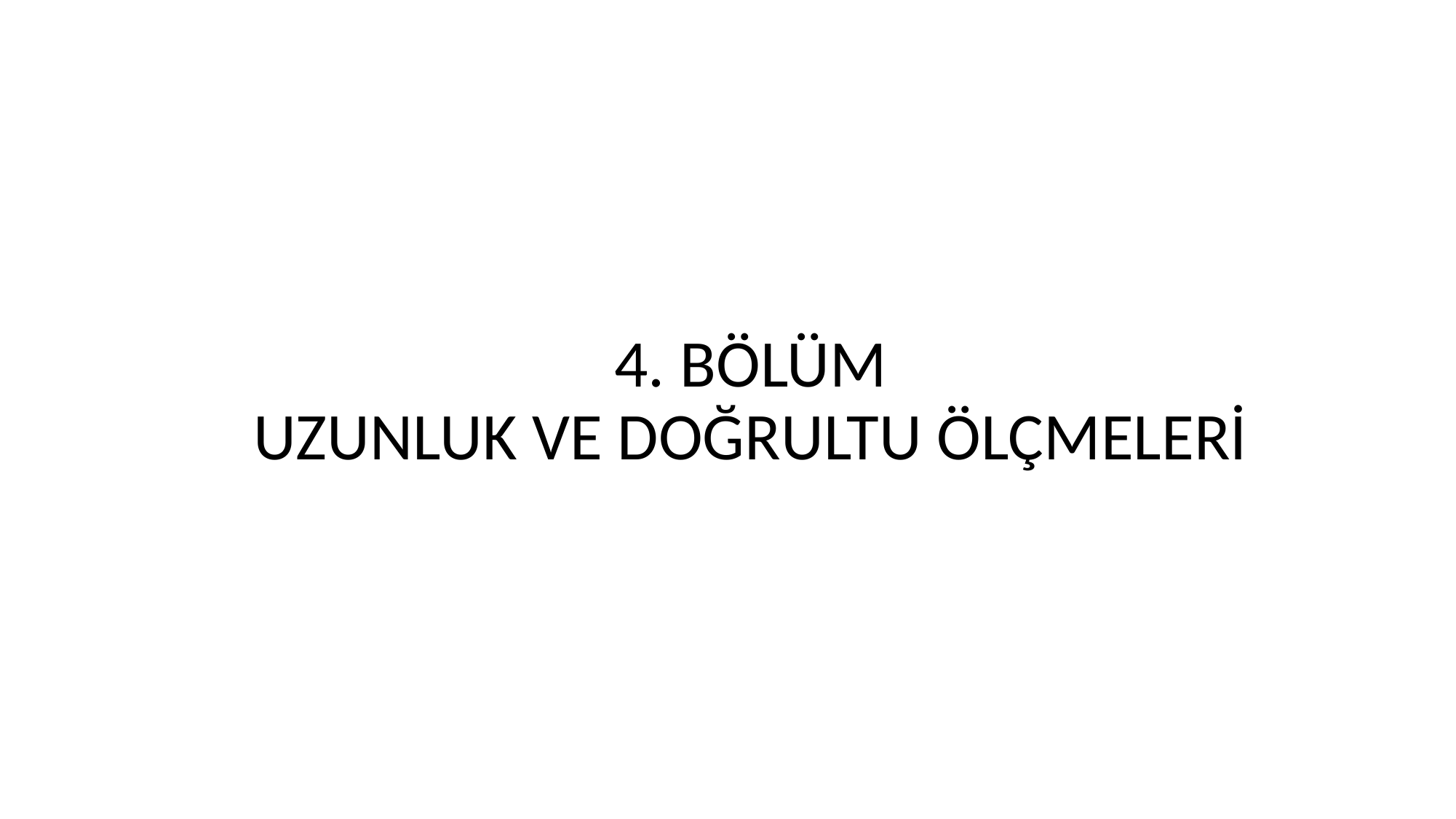

# 4. BÖLÜM UZUNLUK VE DOĞRULTU ÖLÇMELERİ